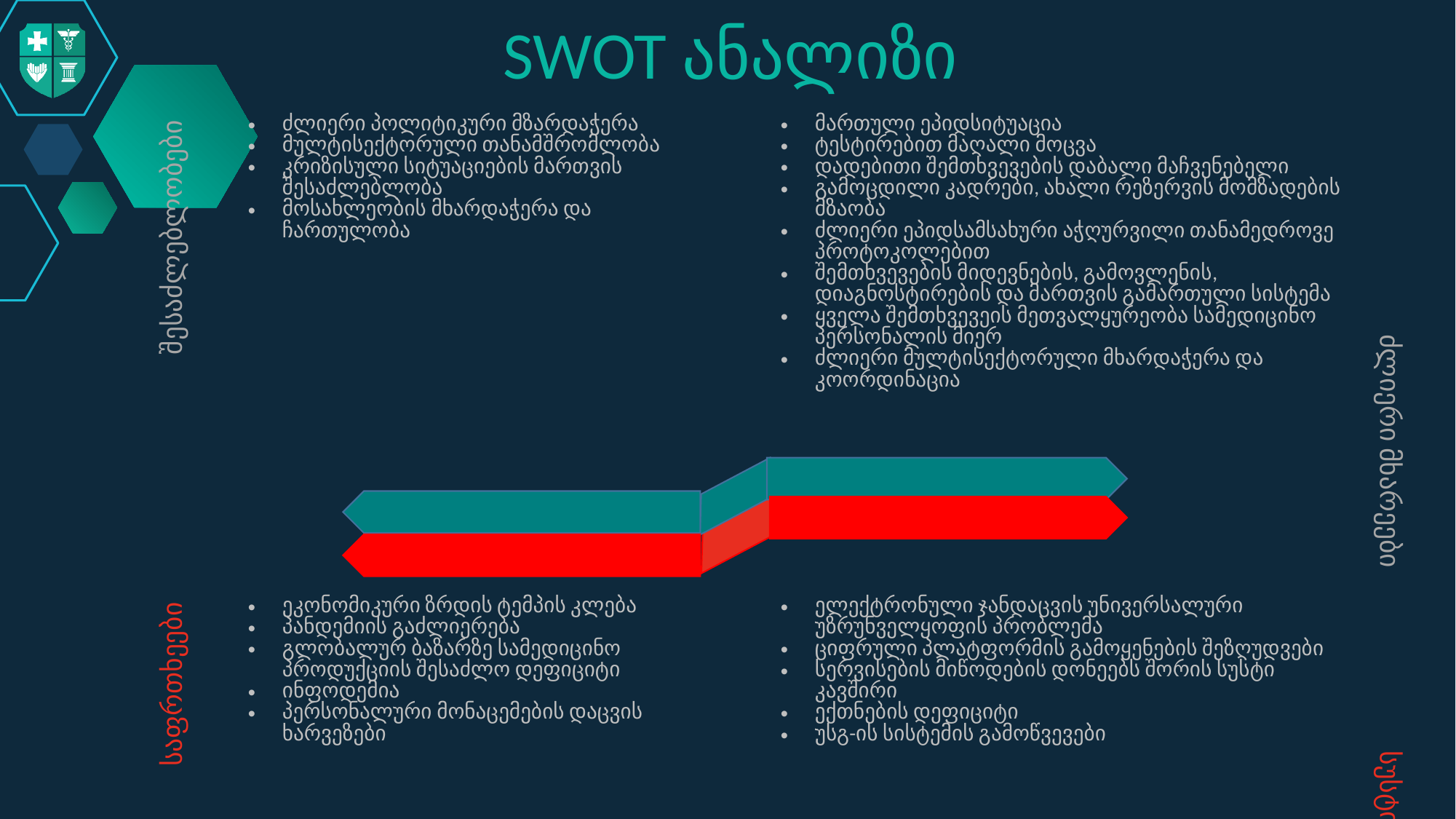

# SWOT ანალიზი
| შესაძლებლობები | ძლიერი პოლიტიკური მზარდაჭერა მულტისექტორული თანამშრომლობა კრიზისული სიტუაციების მართვის შესაძლებლობა მოსახლეობის მხარდაჭერა და ჩართულობა |  | მართული ეპიდსიტუაცია ტესტირებით მაღალი მოცვა დადებითი შემთხვევების დაბალი მაჩვენებელი გამოცდილი კადრები, ახალი რეზერვის მომზადების მზაობა ძლიერი ეპიდსამსახური აჭღურვილი თანამედროვე პროტოკოლებით შემთხვევების მიდევნების, გამოვლენის, დიაგნოსტირების და მართვის გამართული სისტემა ყველა შემთხვევეის მეთვალყურეობა სამედიცინო პერსონალის მიერ ძლიერი მულტისექტორული მხარდაჭერა და კოორდინაცია | ძლიერი მხარეები |
| --- | --- | --- | --- | --- |
| საფრთხეები | ეკონომიკური ზრდის ტემპის კლება პანდემიის გაძლიერება გლობალურ ბაზარზე სამედიცინო პროდუქციის შესაძლო დეფიციტი ინფოდემია პერსონალური მონაცემების დაცვის ხარვეზები |  | ელექტრონული ჯანდაცვის უნივერსალური უზრუნველყოფის პრობლემა ციფრული პლატფორმის გამოყენების შეზღუდვები სერვისების მიწოდების დონეებს შორის სუსტი კავშირი ექთნების დეფიციტი უსგ-ის სისტემის გამოწვევები | სუსტი მხარეები |